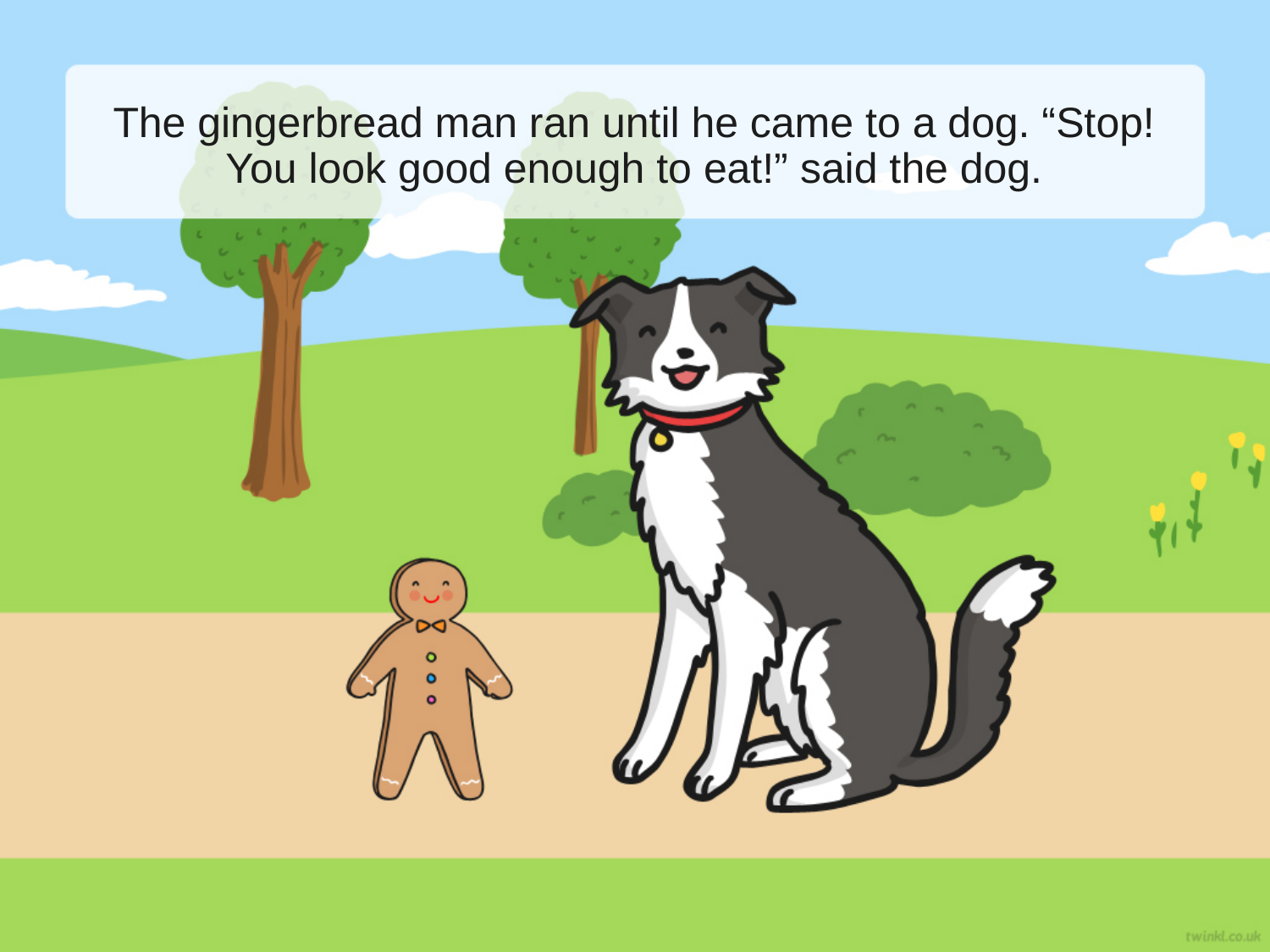

# The gingerbread man ran until he came to a dog. “Stop! You look good enough to eat!” said the dog.